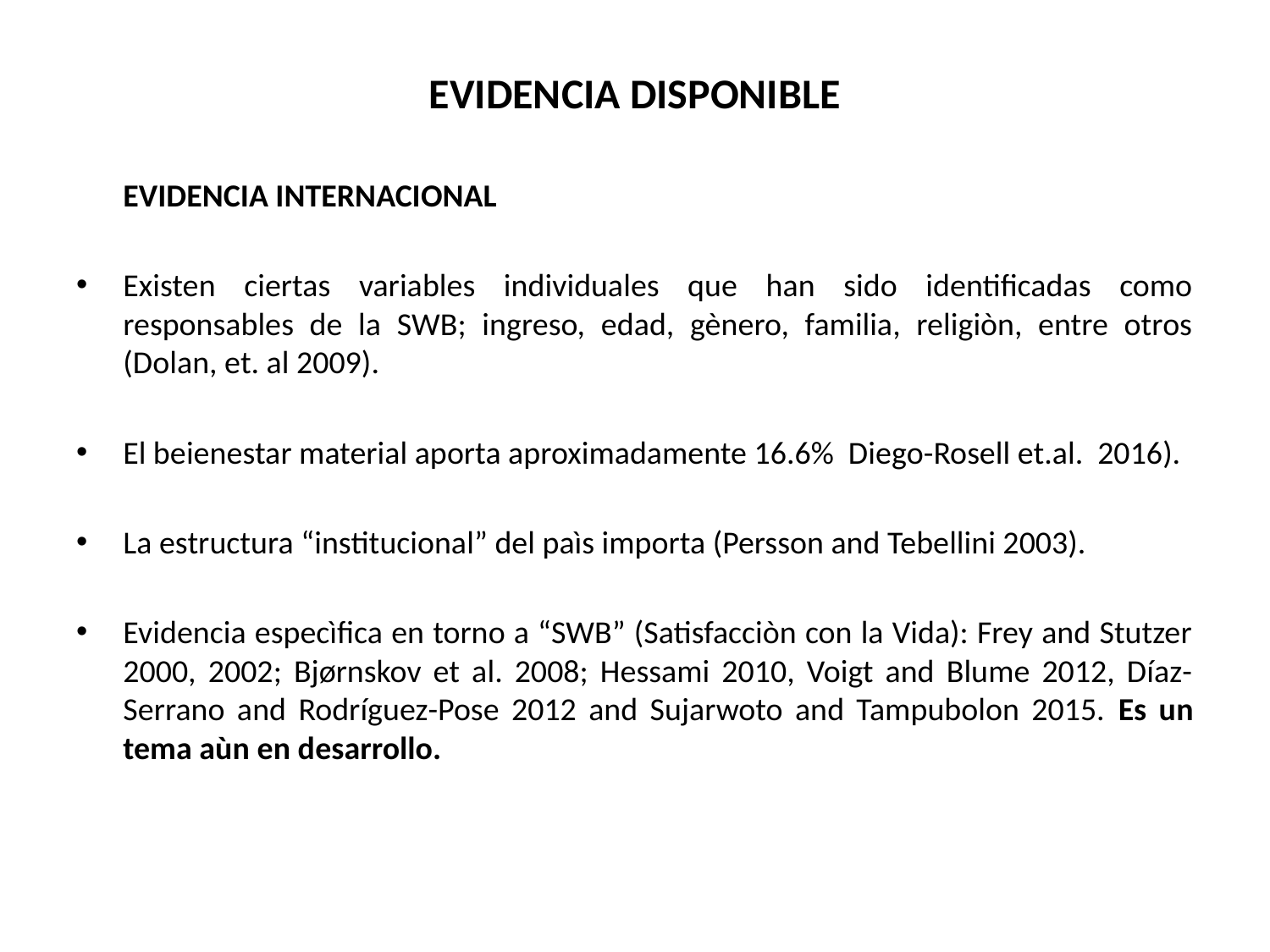

# EVIDENCIA DISPONIBLE
	EVIDENCIA INTERNACIONAL

Existen ciertas variables individuales que han sido identificadas como responsables de la SWB; ingreso, edad, gènero, familia, religiòn, entre otros (Dolan, et. al 2009).

El beienestar material aporta aproximadamente 16.6%  Diego-Rosell et.al.  2016).

La estructura “institucional” del paìs importa (Persson and Tebellini 2003).

Evidencia especìfica en torno a “SWB” (Satisfacciòn con la Vida): Frey and Stutzer 2000, 2002; Bjørnskov et al. 2008; Hessami 2010, Voigt and Blume 2012, Díaz-Serrano and Rodríguez-Pose 2012 and Sujarwoto and Tampubolon 2015. Es un tema aùn en desarrollo.